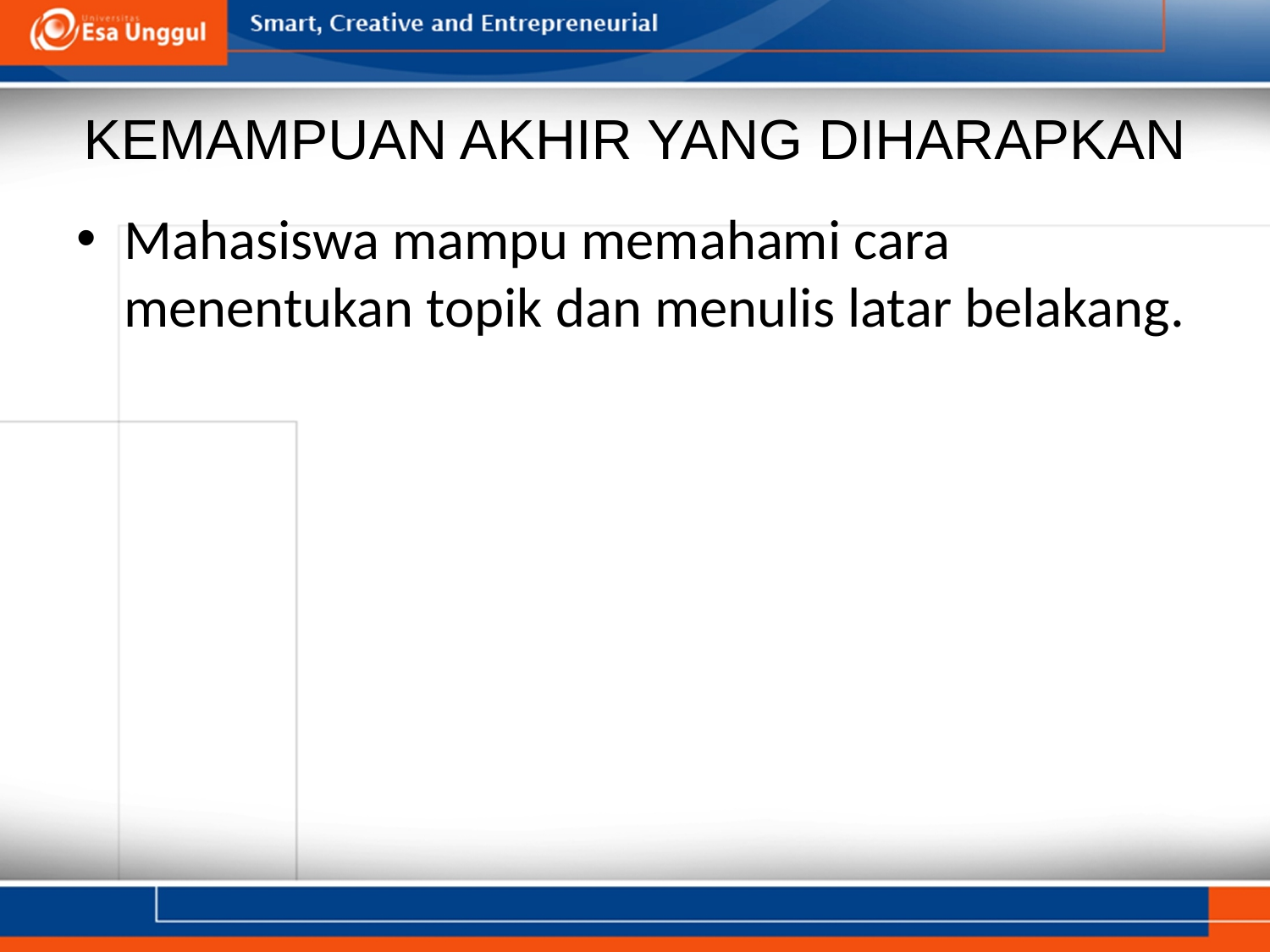

# KEMAMPUAN AKHIR YANG DIHARAPKAN
Mahasiswa mampu memahami cara menentukan topik dan menulis latar belakang.